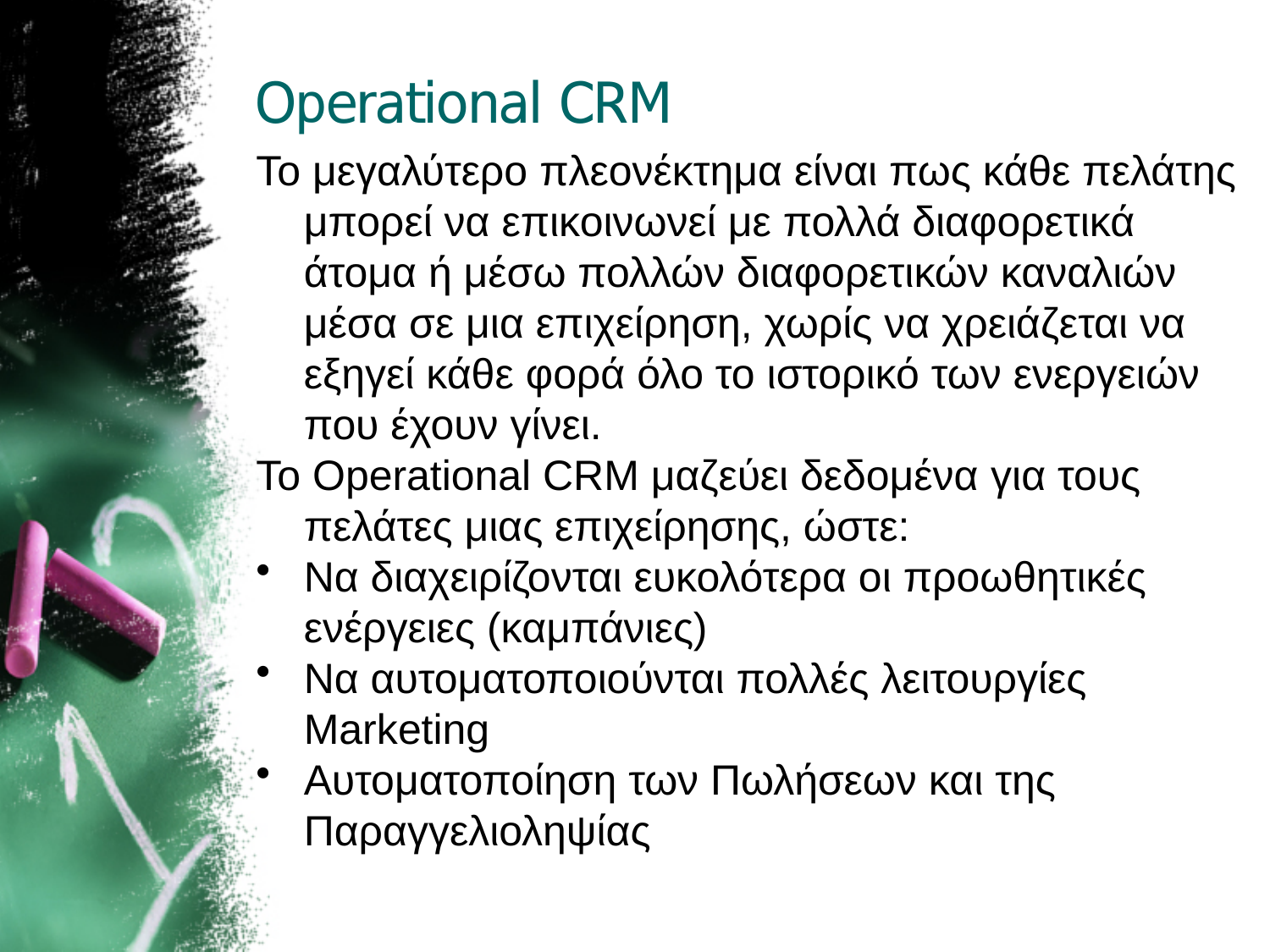

# Operational CRM
Το μεγαλύτερο πλεονέκτημα είναι πως κάθε πελάτης μπορεί να επικοινωνεί με πολλά διαφορετικά άτομα ή μέσω πολλών διαφορετικών καναλιών μέσα σε μια επιχείρηση, χωρίς να χρειάζεται να εξηγεί κάθε φορά όλο το ιστορικό των ενεργειών που έχουν γίνει.
Το Operational CRM μαζεύει δεδομένα για τους πελάτες μιας επιχείρησης, ώστε:
Να διαχειρίζονται ευκολότερα οι προωθητικές ενέργειες (καμπάνιες)
Να αυτοματοποιούνται πολλές λειτουργίες Marketing
Αυτοματοποίηση των Πωλήσεων και της Παραγγελιοληψίας